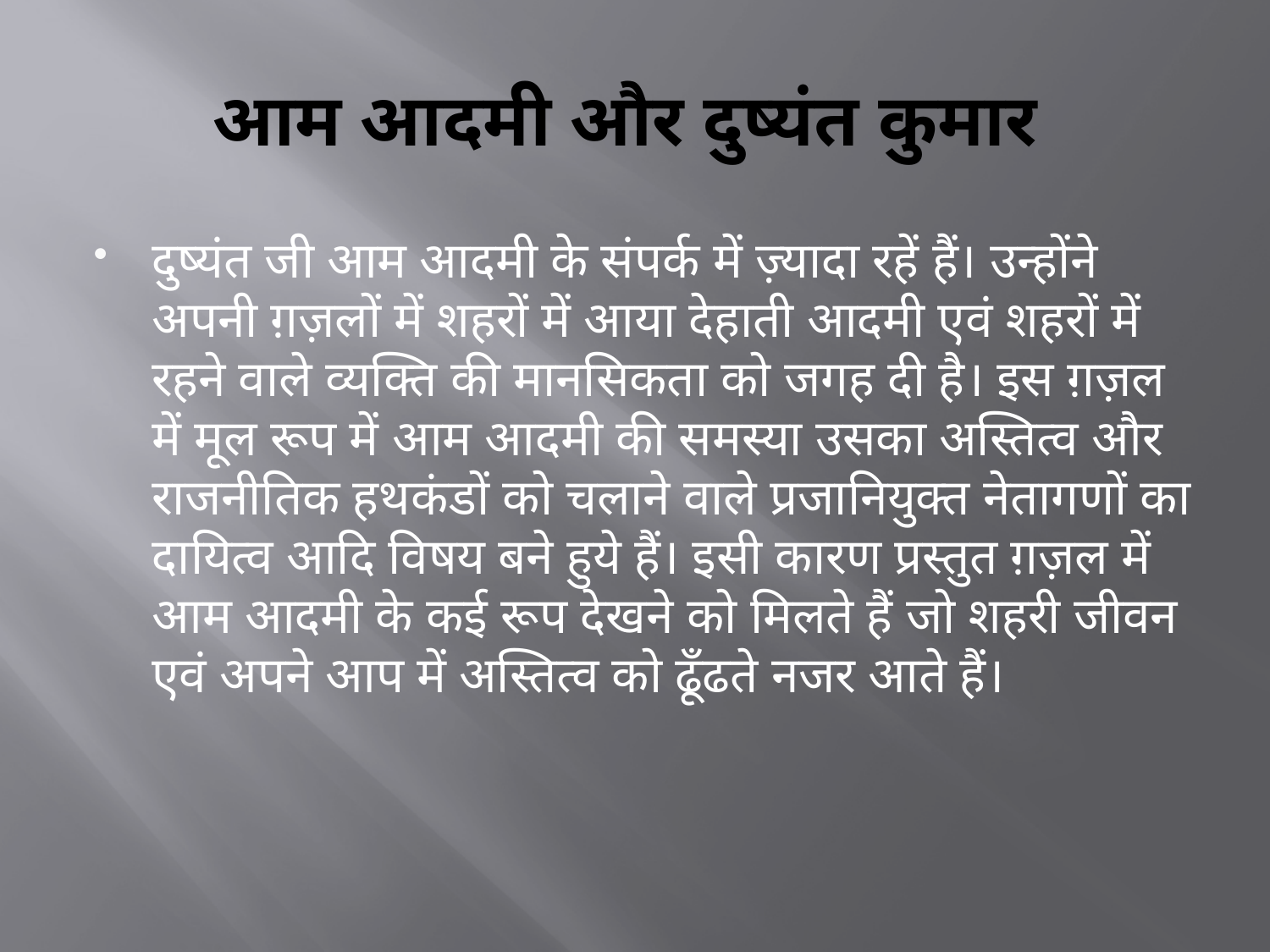

# आम आदमी और दुष्यंत कुमार
दुष्यंत जी आम आदमी के संपर्क में ज़्यादा रहें हैं। उन्होंने अपनी ग़ज़लों में शहरों में आया देहाती आदमी एवं शहरों में रहने वाले व्यक्ति की मानसिकता को जगह दी है। इस ग़ज़ल में मूल रूप में आम आदमी की समस्या उसका अस्तित्व और राजनीतिक हथकंडों को चलाने वाले प्रजानियुक्त नेतागणों का दायित्व आदि विषय बने हुये हैं। इसी कारण प्रस्तुत ग़ज़ल में आम आदमी के कई रूप देखने को मिलते हैं जो शहरी जीवन एवं अपने आप में अस्तित्व को ढूँढते नजर आते हैं।